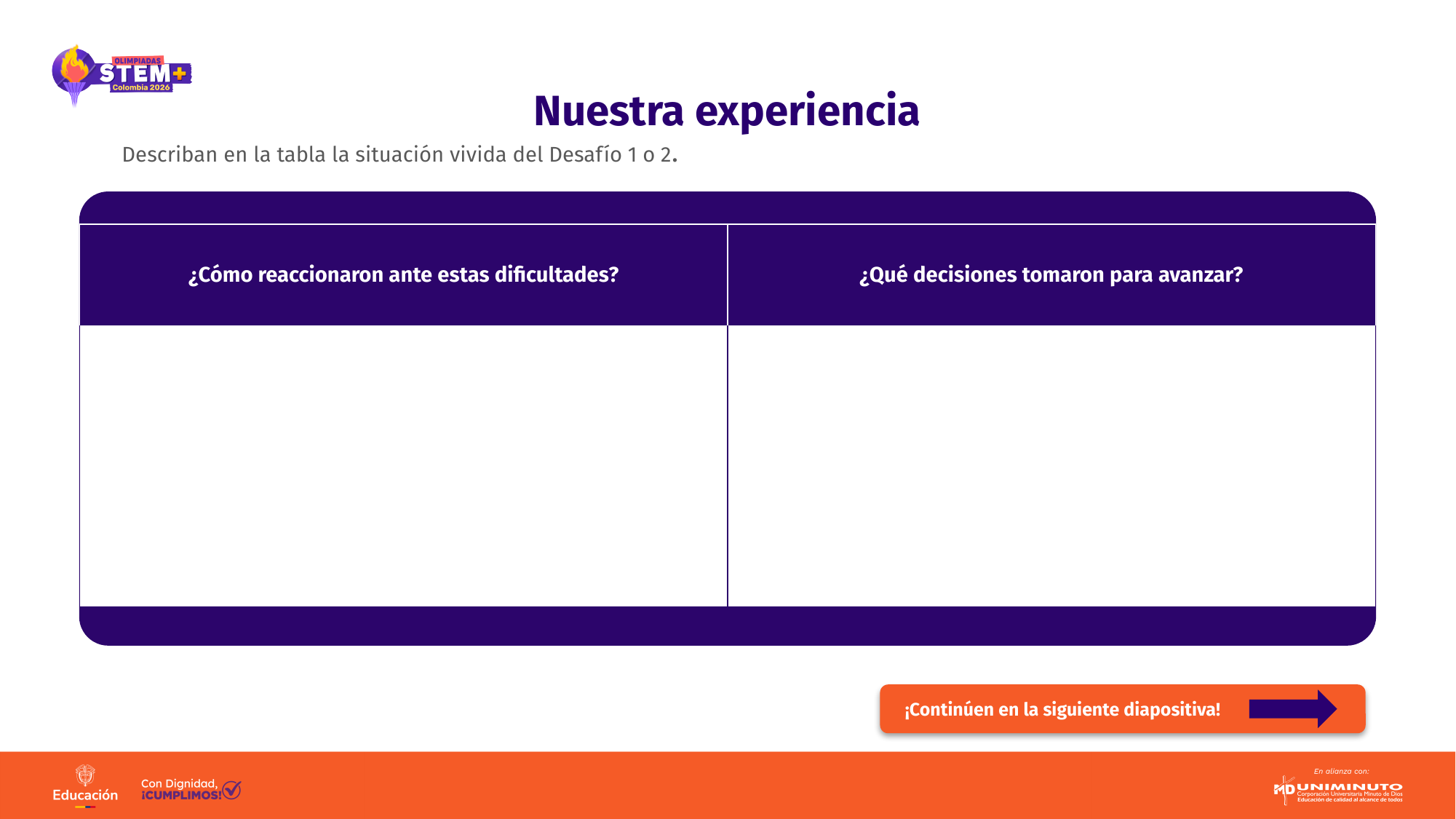

# Nuestra experiencia
Describan en la tabla la situación vivida del Desafío 1 o 2.

| ¿Cómo reaccionaron ante estas dificultades? | ¿Qué decisiones tomaron para avanzar? |
| --- | --- |
|  |  |

¡Continúen en la siguiente diapositiva!